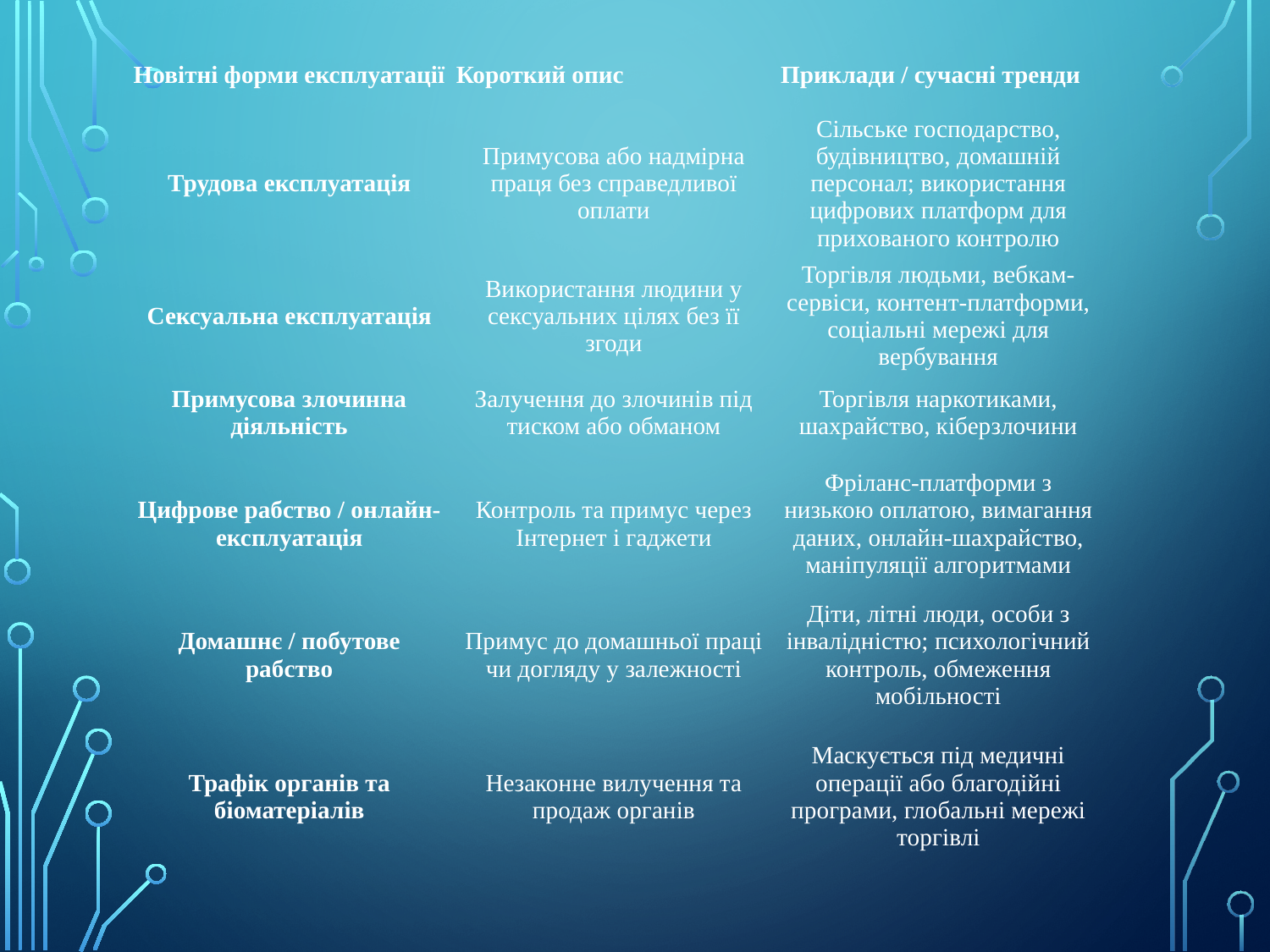

| Новітні форми експлуатації | Короткий опис | Приклади / сучасні тренди |
| --- | --- | --- |
| Трудова експлуатація | Примусова або надмірна праця без справедливої оплати | Сільське господарство, будівництво, домашній персонал; використання цифрових платформ для прихованого контролю |
| Сексуальна експлуатація | Використання людини у сексуальних цілях без її згоди | Торгівля людьми, вебкам-сервіси, контент-платформи, соціальні мережі для вербування |
| Примусова злочинна діяльність | Залучення до злочинів під тиском або обманом | Торгівля наркотиками, шахрайство, кіберзлочини |
| Цифрове рабство / онлайн-експлуатація | Контроль та примус через Інтернет і гаджети | Фріланс-платформи з низькою оплатою, вимагання даних, онлайн-шахрайство, маніпуляції алгоритмами |
| Домашнє / побутове рабство | Примус до домашньої праці чи догляду у залежності | Діти, літні люди, особи з інвалідністю; психологічний контроль, обмеження мобільності |
| Трафік органів та біоматеріалів | Незаконне вилучення та продаж органів | Маскується під медичні операції або благодійні програми, глобальні мережі торгівлі |